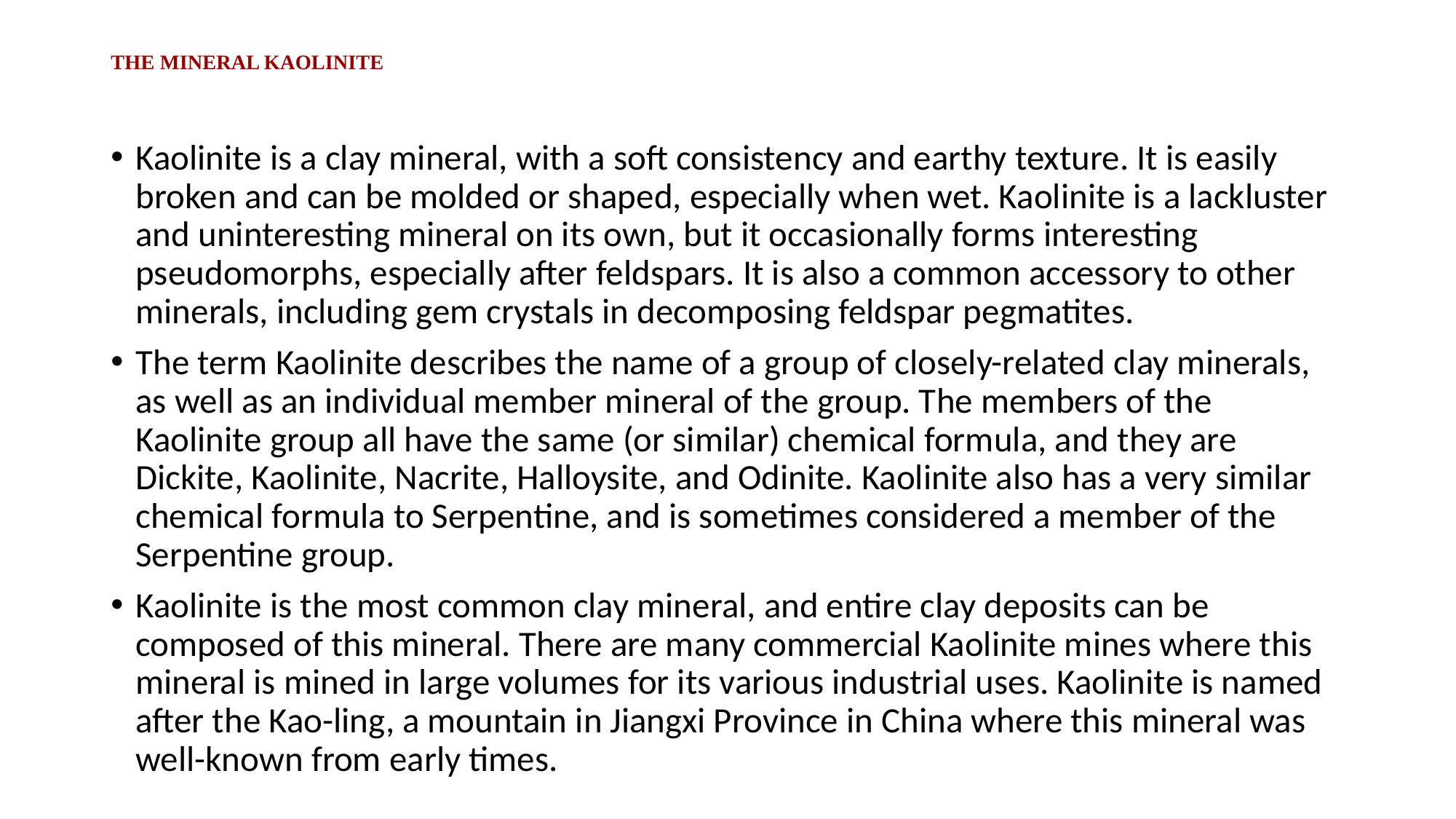

# THE MINERAL KAOLINITE
Kaolinite is a clay mineral, with a soft consistency and earthy texture. It is easily broken and can be molded or shaped, especially when wet. Kaolinite is a lackluster and uninteresting mineral on its own, but it occasionally forms interesting pseudomorphs, especially after feldspars. It is also a common accessory to other minerals, including gem crystals in decomposing feldspar pegmatites.
The term Kaolinite describes the name of a group of closely-related clay minerals, as well as an individual member mineral of the group. The members of the Kaolinite group all have the same (or similar) chemical formula, and they are Dickite, Kaolinite, Nacrite, Halloysite, and Odinite. Kaolinite also has a very similar chemical formula to Serpentine, and is sometimes considered a member of the Serpentine group.
Kaolinite is the most common clay mineral, and entire clay deposits can be composed of this mineral. There are many commercial Kaolinite mines where this mineral is mined in large volumes for its various industrial uses. Kaolinite is named after the Kao-ling, a mountain in Jiangxi Province in China where this mineral was well-known from early times.